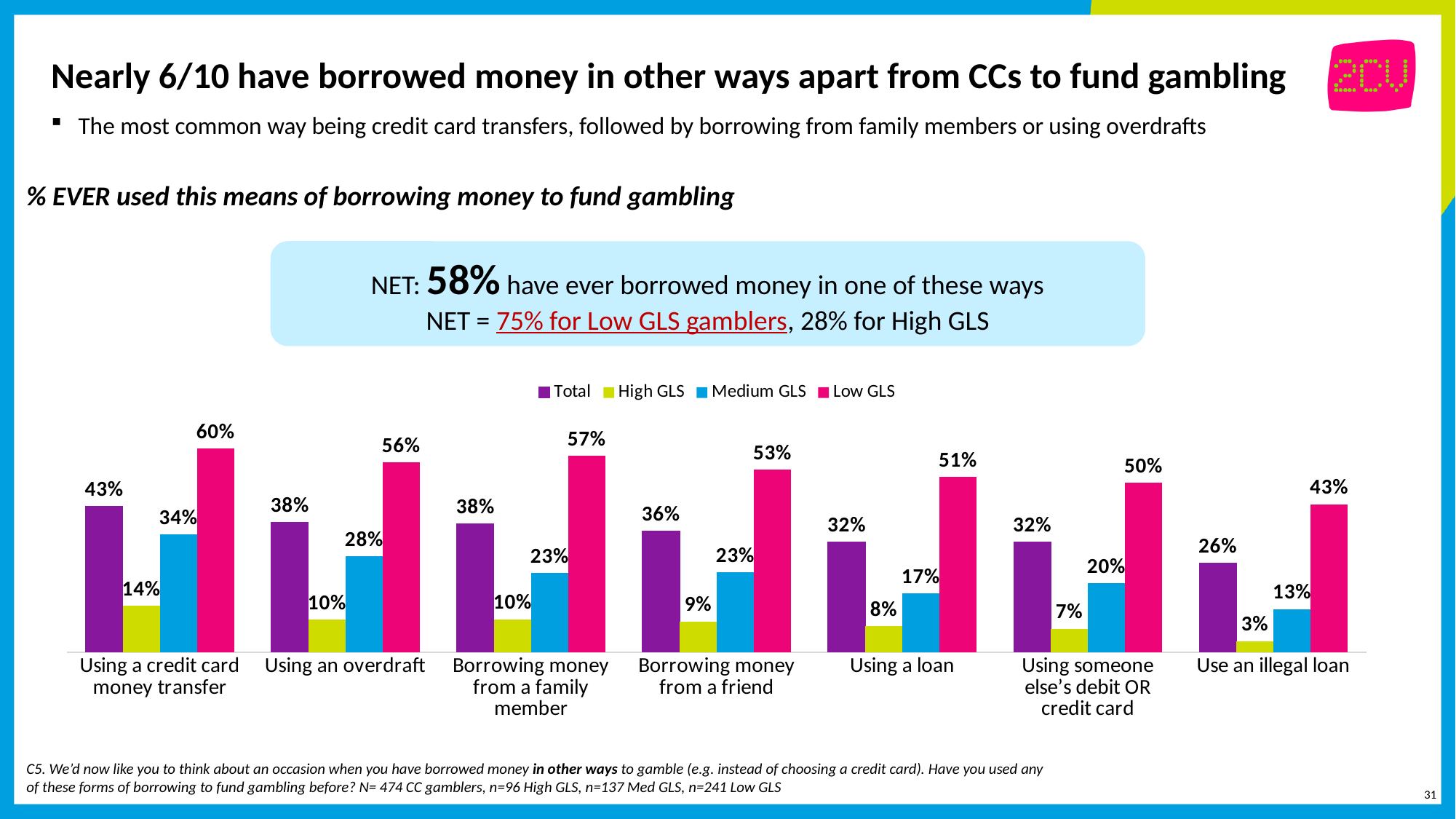

# Nearly 6/10 have borrowed money in other ways apart from CCs to fund gambling
The most common way being credit card transfers, followed by borrowing from family members or using overdrafts
% EVER used this means of borrowing money to fund gambling
NET: 58% have ever borrowed money in one of these ways
NET = 75% for Low GLS gamblers, 28% for High GLS

### Chart

| Category | Total | High GLS | Medium GLS | Low GLS |
|---|---|---|---|---|
| Using a credit card money transfer | 0.42754672898426804 | 0.13511309741047295 | 0.344509145128423 | 0.595995565295659 |
| Using an overdraft | 0.380896722309078 | 0.09500558412333104 | 0.28136877549133 | 0.556085114466359 |
| Borrowing money from a family member | 0.37641701655435 | 0.096541832206129 | 0.23242749942420304 | 0.574582078242027 |
| Borrowing money from a friend | 0.35522557326858895 | 0.09007227180760902 | 0.23382623420274695 | 0.53436693758638 |
| Using a loan | 0.323437225096723 | 0.07586076062709102 | 0.17111144650489596 | 0.513024253532576 |
| Using someone else’s debit OR credit card | 0.32240192387031996 | 0.06835259838658203 | 0.20205155564074895 | 0.49635214023741503 |
| Use an illegal loan | 0.261163512826285 | 0.03223369990110003 | 0.12605104695320202 | 0.433183736824335 |
C5. We’d now like you to think about an occasion when you have borrowed money in other ways to gamble (e.g. instead of choosing a credit card). Have you used any of these forms of borrowing to fund gambling before? N= 474 CC gamblers, n=96 High GLS, n=137 Med GLS, n=241 Low GLS